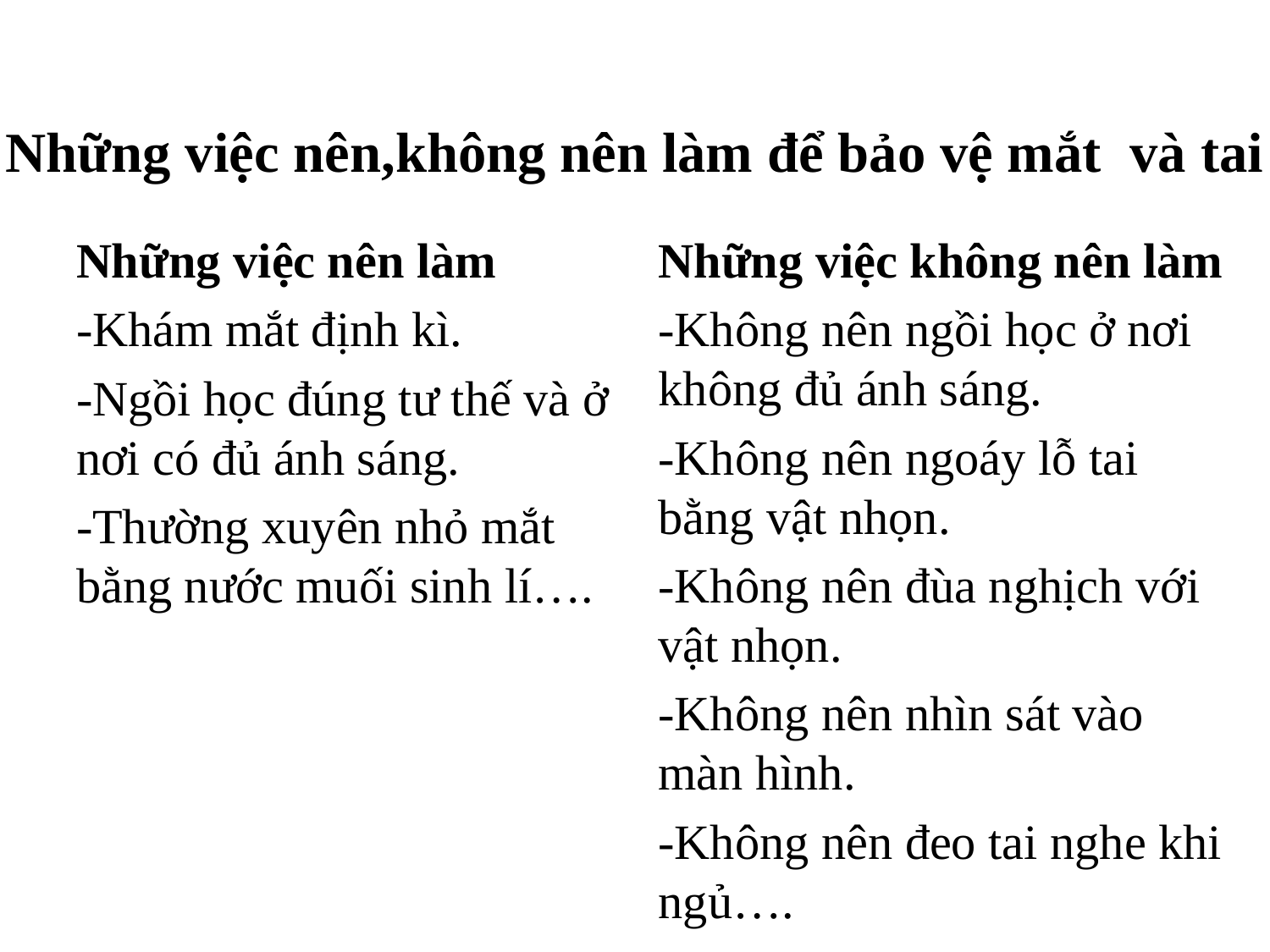

Những việc nên,không nên làm để bảo vệ mắt  và tai
Những việc nên làm
-Khám mắt định kì.
-Ngồi học đúng tư thế và ở nơi có đủ ánh sáng.
-Thường xuyên nhỏ mắt bằng nước muối sinh lí….
Những việc không nên làm
-Không nên ngồi học ở nơi không đủ ánh sáng.
-Không nên ngoáy lỗ tai bằng vật nhọn.
-Không nên đùa nghịch với vật nhọn.
-Không nên nhìn sát vào màn hình.
-Không nên đeo tai nghe khi ngủ….